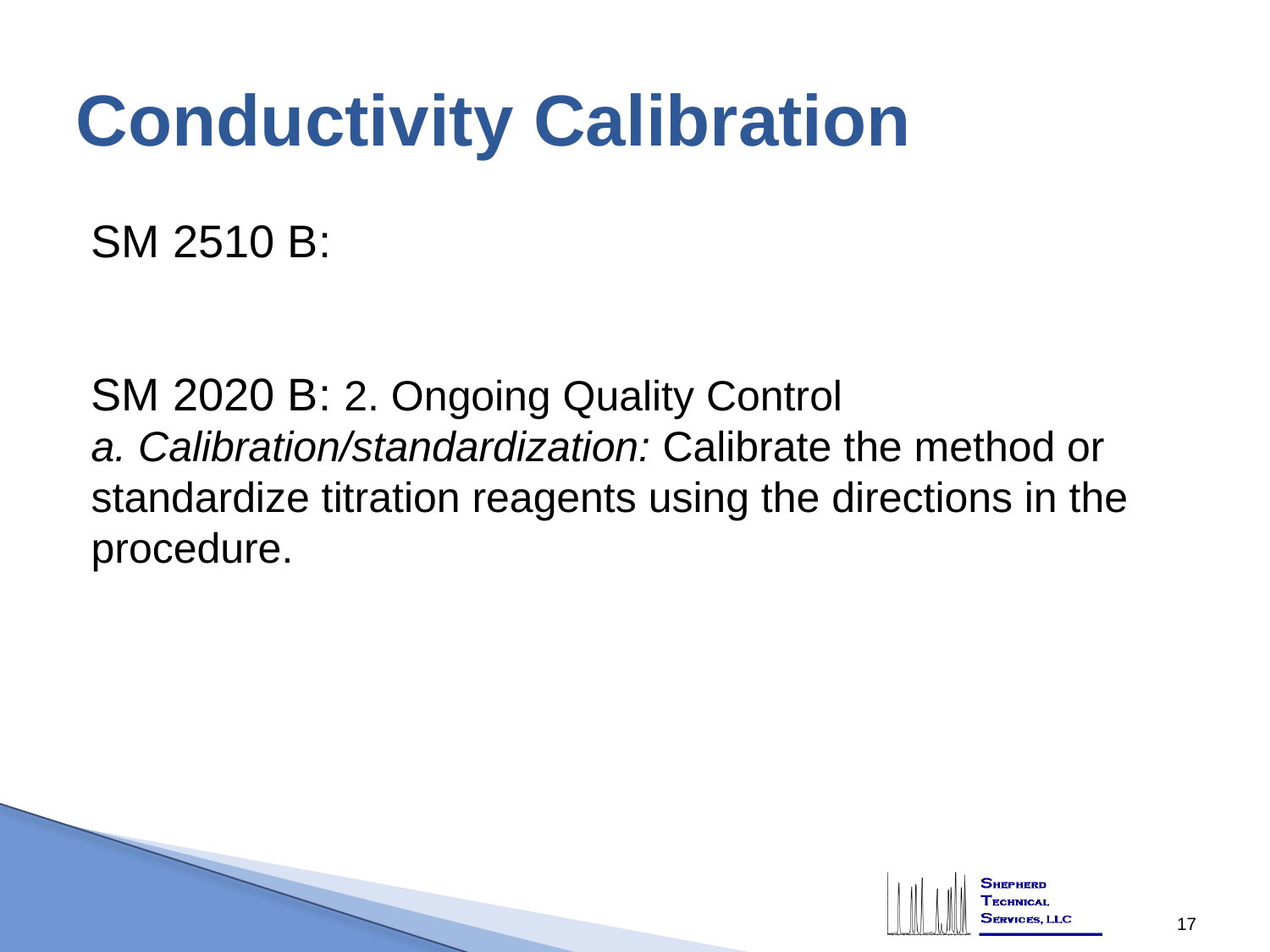

# Conductivity Calibration
SM 2510 B:

SM 2020 B: 2. Ongoing Quality Control
a. Calibration/standardization: Calibrate the method or standardize titration reagents using the directions in the procedure.
17